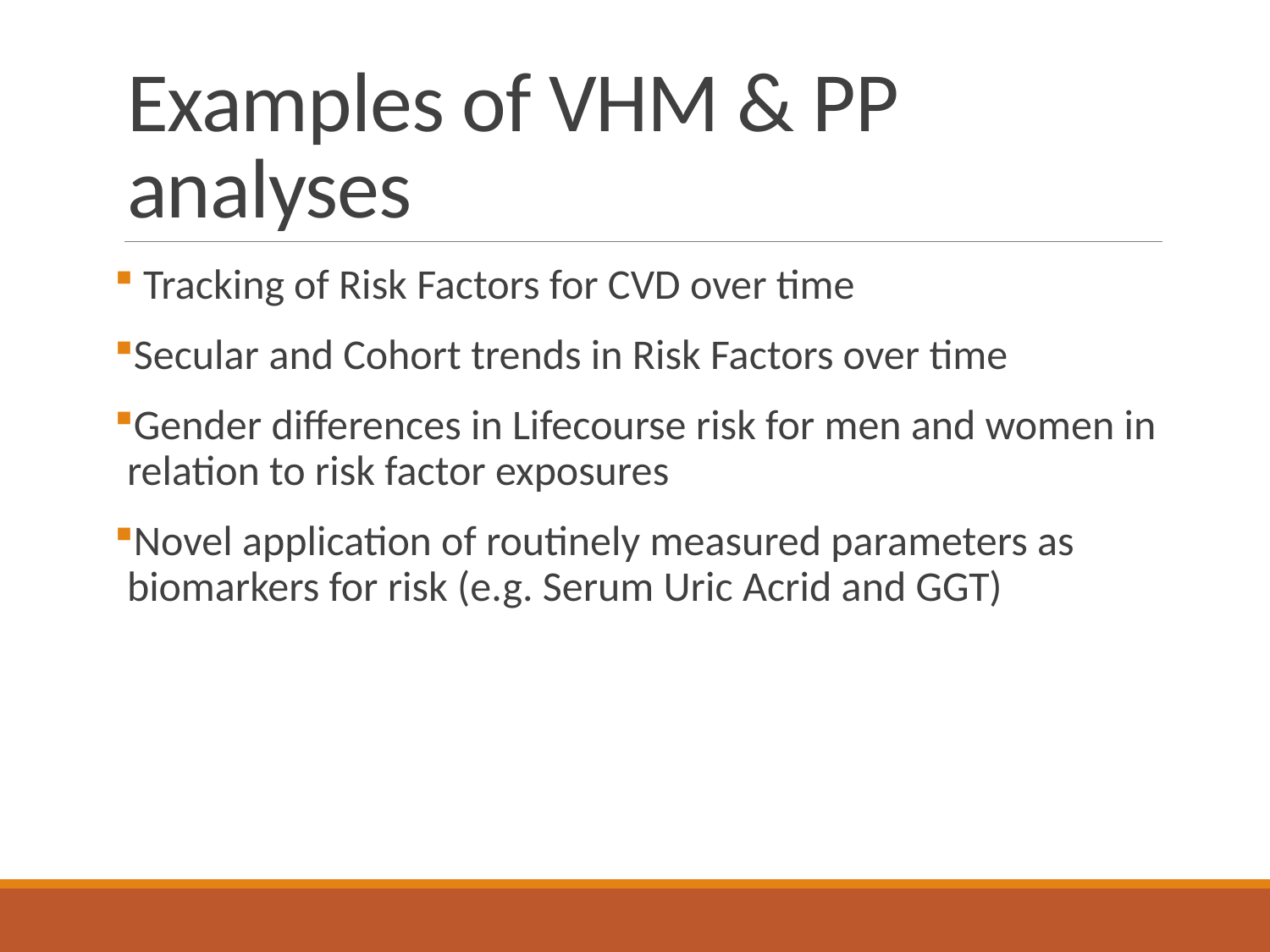

# Examples of VHM & PP analyses
 Tracking of Risk Factors for CVD over time
Secular and Cohort trends in Risk Factors over time
Gender differences in Lifecourse risk for men and women in relation to risk factor exposures
Novel application of routinely measured parameters as biomarkers for risk (e.g. Serum Uric Acrid and GGT)